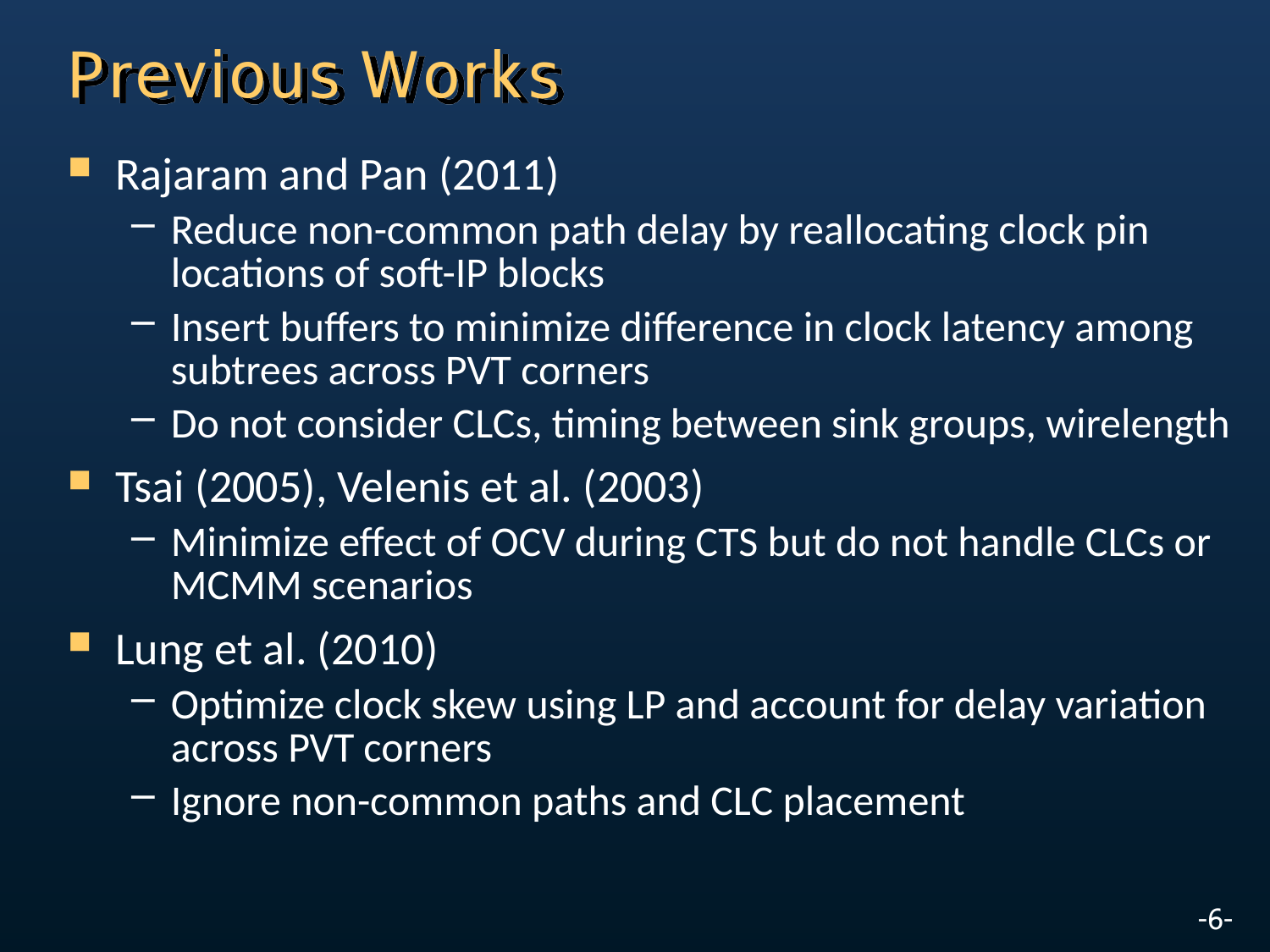

# Previous Works
Rajaram and Pan (2011)
Reduce non-common path delay by reallocating clock pin locations of soft-IP blocks
Insert buffers to minimize difference in clock latency among subtrees across PVT corners
Do not consider CLCs, timing between sink groups, wirelength
Tsai (2005), Velenis et al. (2003)
Minimize effect of OCV during CTS but do not handle CLCs or MCMM scenarios
Lung et al. (2010)
Optimize clock skew using LP and account for delay variation across PVT corners
Ignore non-common paths and CLC placement